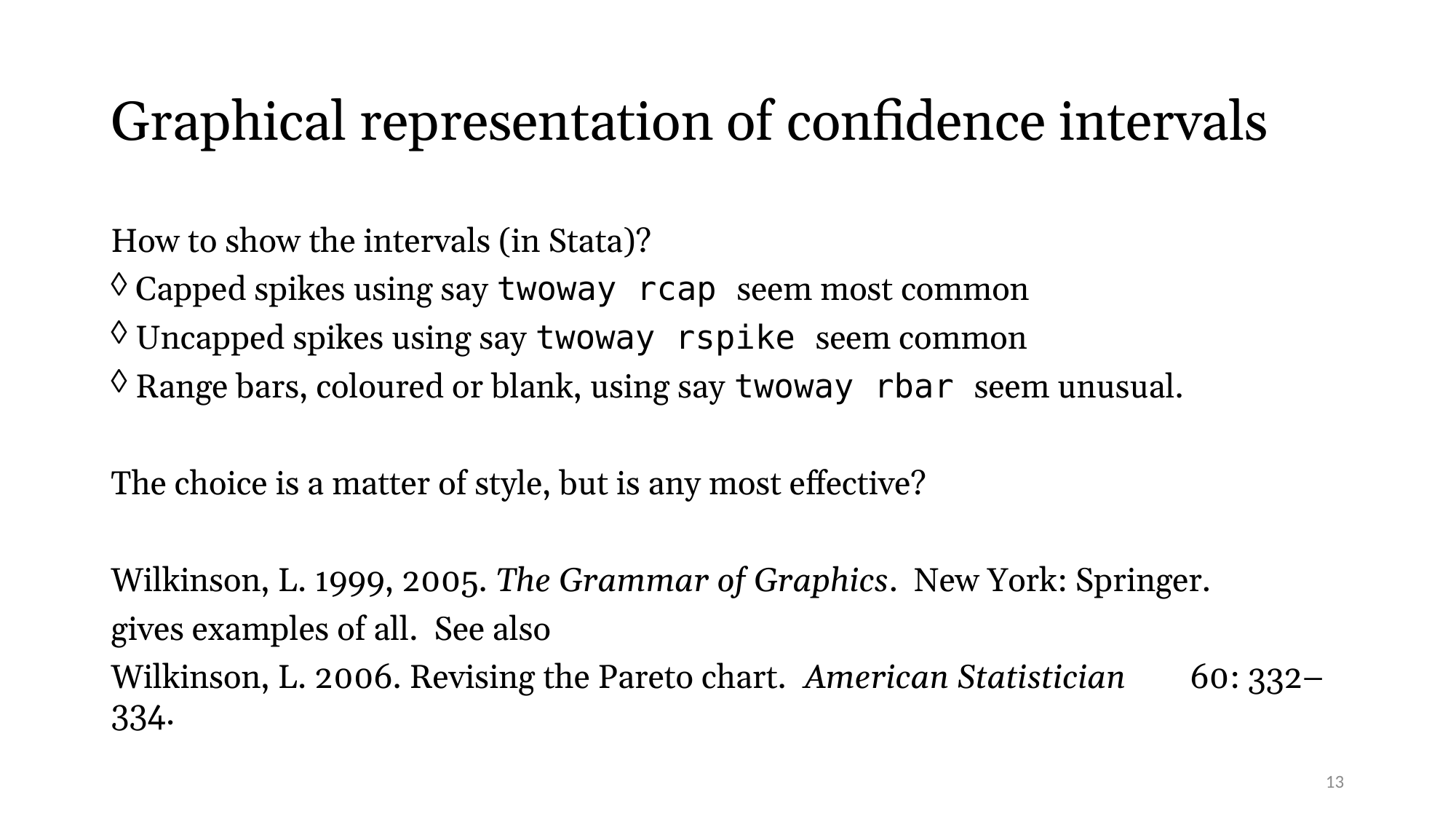

# Graphical representation of confidence intervals
How to show the intervals (in Stata)?
Capped spikes using say twoway rcap seem most common
Uncapped spikes using say twoway rspike seem common
Range bars, coloured or blank, using say twoway rbar seem unusual.

The choice is a matter of style, but is any most effective?

Wilkinson, L. 1999, 2005. The Grammar of Graphics.  New York: Springer.
gives examples of all.  See also
Wilkinson, L. 2006. Revising the Pareto chart.  American Statistician        60: 332–334.

13